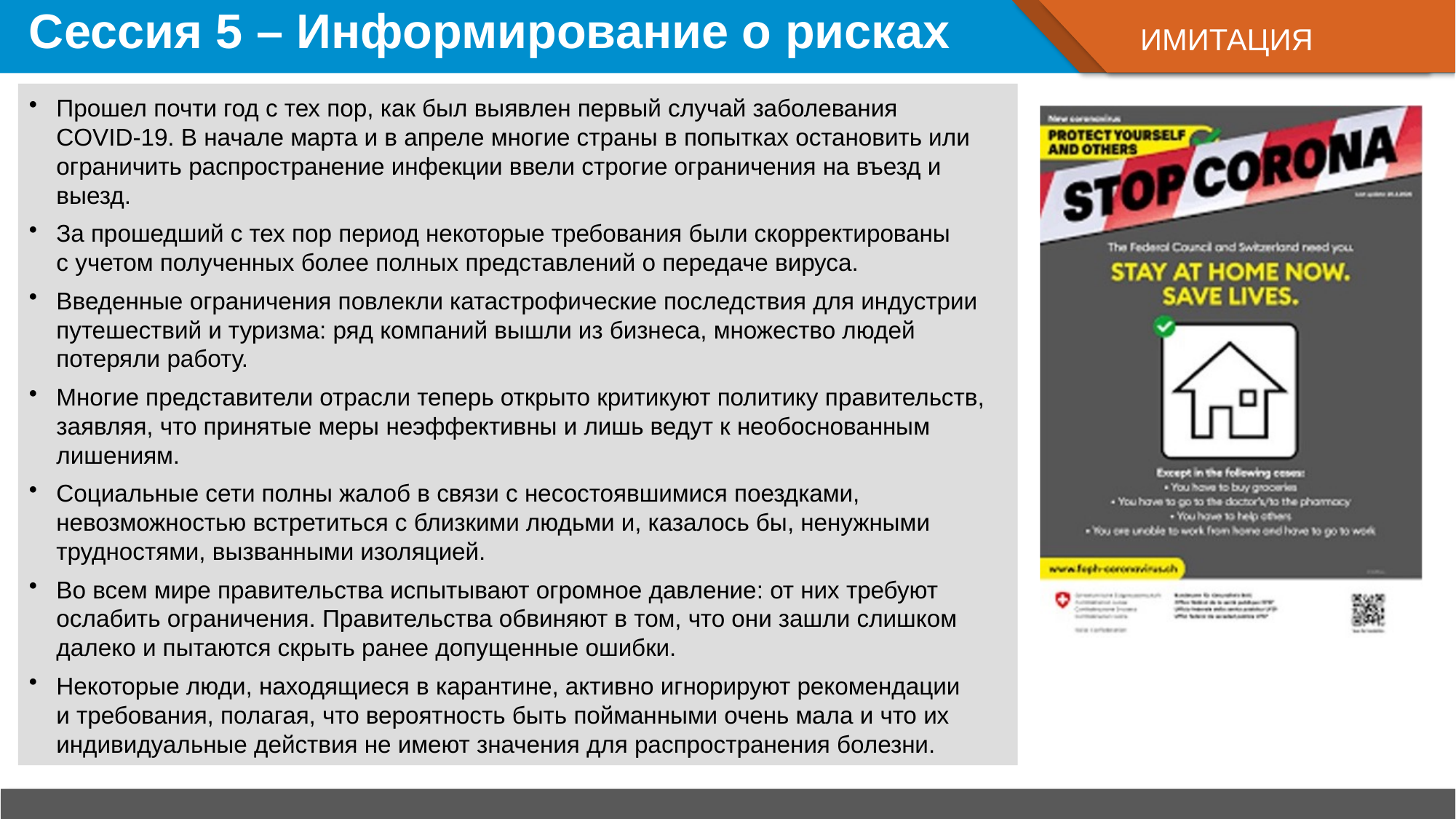

ИМИТАЦИЯ
# Сессия 5 – Информирование о рисках

Прошел почти год с тех пор, как был выявлен первый случай заболевания
COVID-19. В начале марта и в апреле многие страны в попытках остановить или ограничить распространение инфекции ввели строгие ограничения на въезд и выезд.
За прошедший с тех пор период некоторые требования были скорректированы
с учетом полученных более полных представлений о передаче вируса.
Введенные ограничения повлекли катастрофические последствия для индустрии путешествий и туризма: ряд компаний вышли из бизнеса, множество людей потеряли работу.
Многие представители отрасли теперь открыто критикуют политику правительств, заявляя, что принятые меры неэффективны и лишь ведут к необоснованным лишениям.
Социальные сети полны жалоб в связи с несостоявшимися поездками, невозможностью встретиться с близкими людьми и, казалось бы, ненужными трудностями, вызванными изоляцией.
Во всем мире правительства испытывают огромное давление: от них требуют ослабить ограничения. Правительства обвиняют в том, что они зашли слишком далеко и пытаются скрыть ранее допущенные ошибки.
Некоторые люди, находящиеся в карантине, активно игнорируют рекомендации
и требования, полагая, что вероятность быть пойманными очень мала и что их индивидуальные действия не имеют значения для распространения болезни.